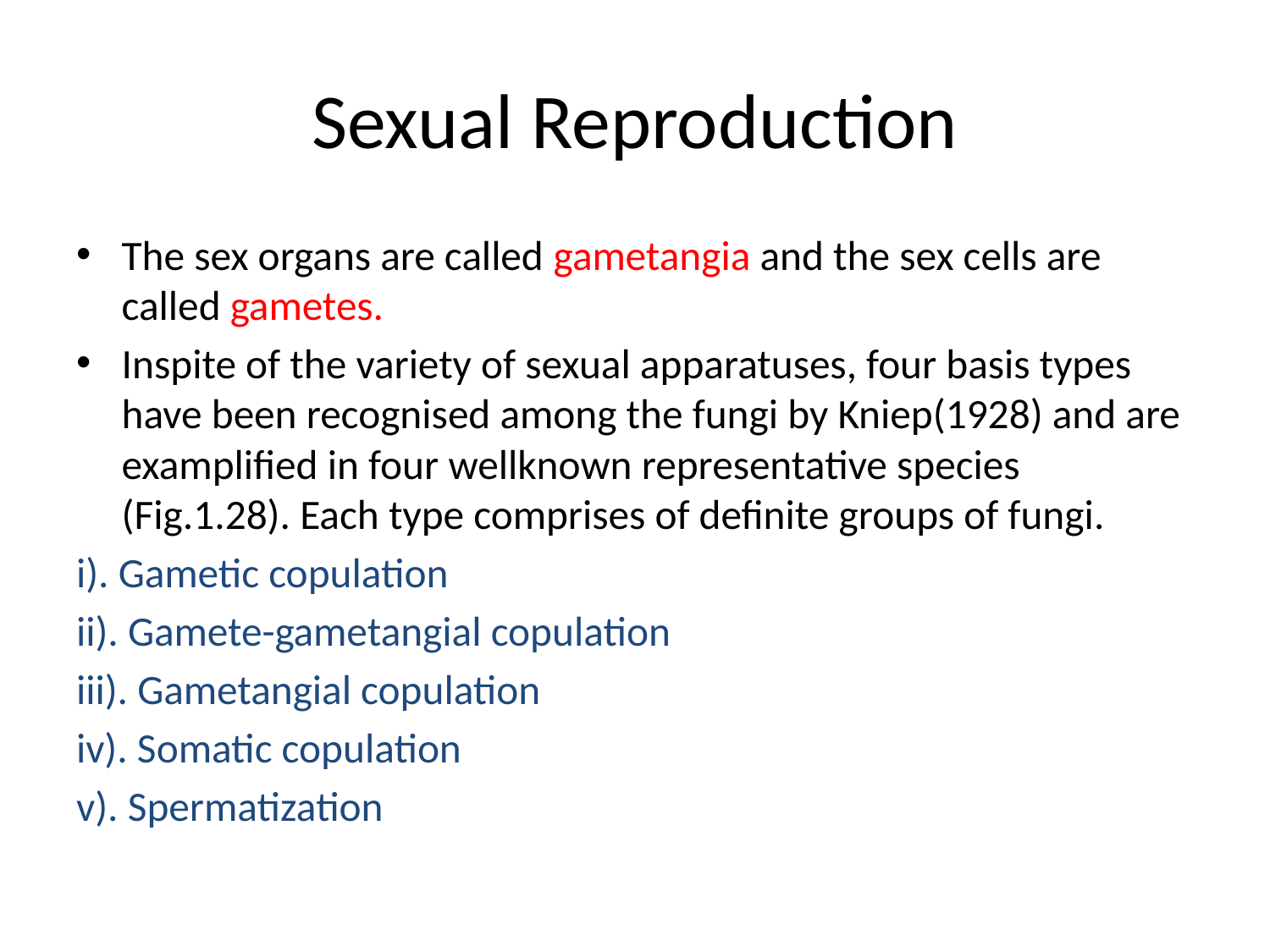

# Sexual Reproduction
The sex organs are called gametangia and the sex cells are called gametes.
Inspite of the variety of sexual apparatuses, four basis types have been recognised among the fungi by Kniep(1928) and are examplified in four wellknown representative species (Fig.1.28). Each type comprises of definite groups of fungi.
i). Gametic copulation
ii). Gamete-gametangial copulation
iii). Gametangial copulation
iv). Somatic copulation
v). Spermatization